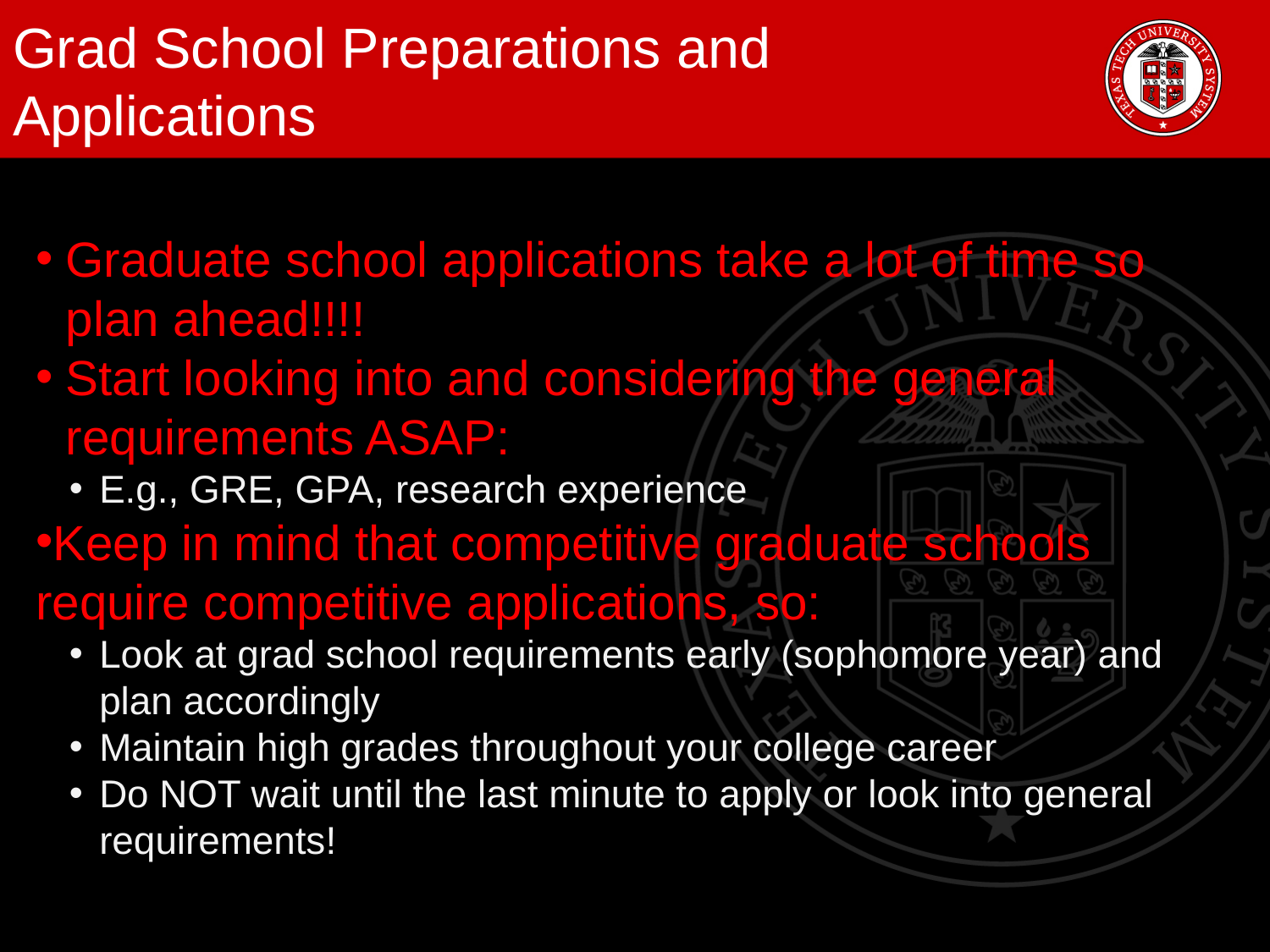

Grad School Preparations and Applications
Graduate school applications take a lot of time so plan ahead!!!!
Start looking into and considering the general requirements ASAP:
E.g., GRE, GPA, research experience
Keep in mind that competitive graduate schools require competitive applications, so:
Look at grad school requirements early (sophomore year) and plan accordingly
Maintain high grades throughout your college career
Do NOT wait until the last minute to apply or look into general requirements!